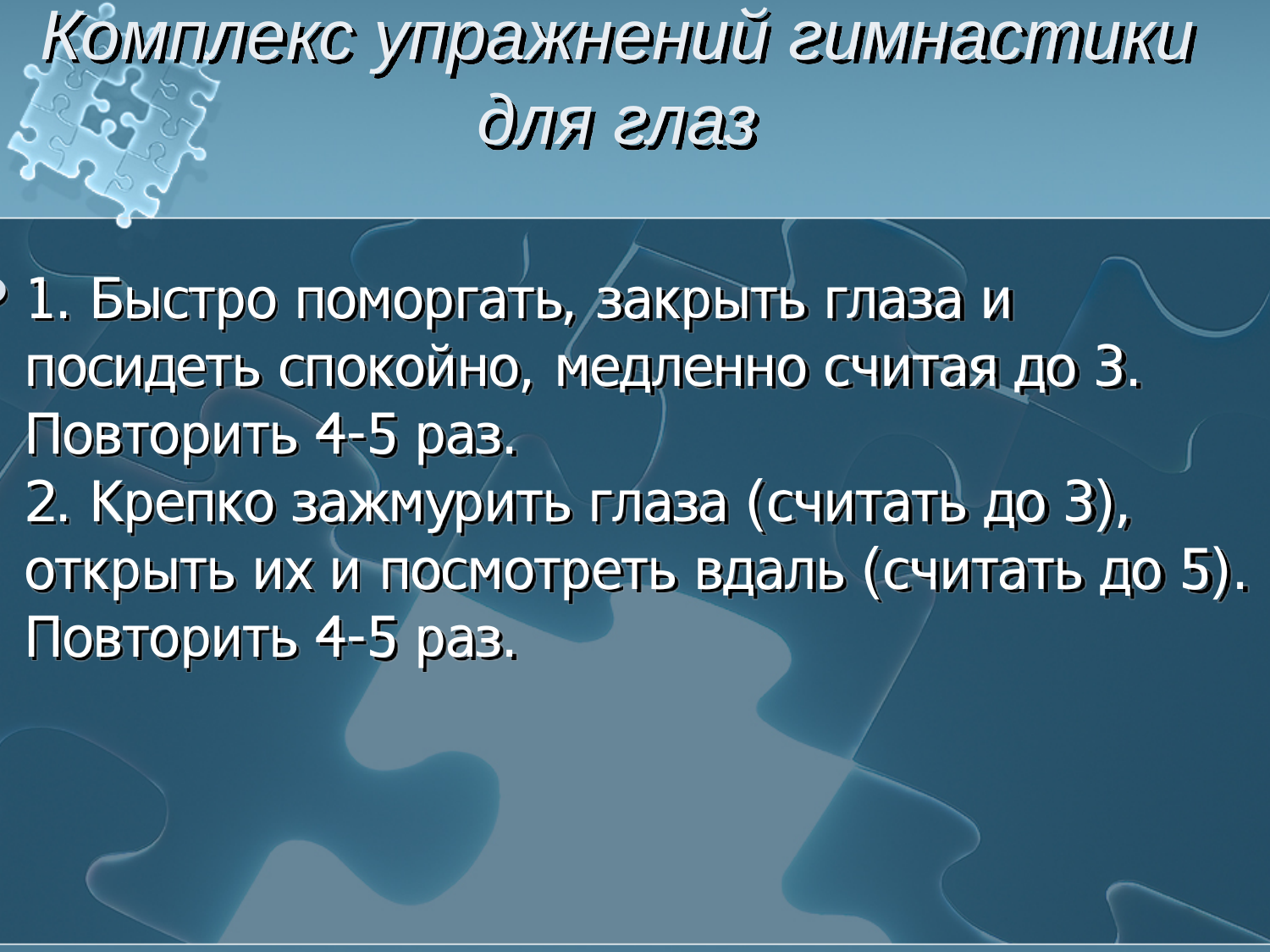

# Комплекс упражнений гимнастики для глаз
1. Быстро поморгать, закрыть глаза и посидеть спокойно, медленно считая до 3. Повторить 4-5 раз.
2. Крепко зажмурить глаза (считать до 3), открыть их и посмотреть вдаль (считать до 5). Повторить 4-5 раз.